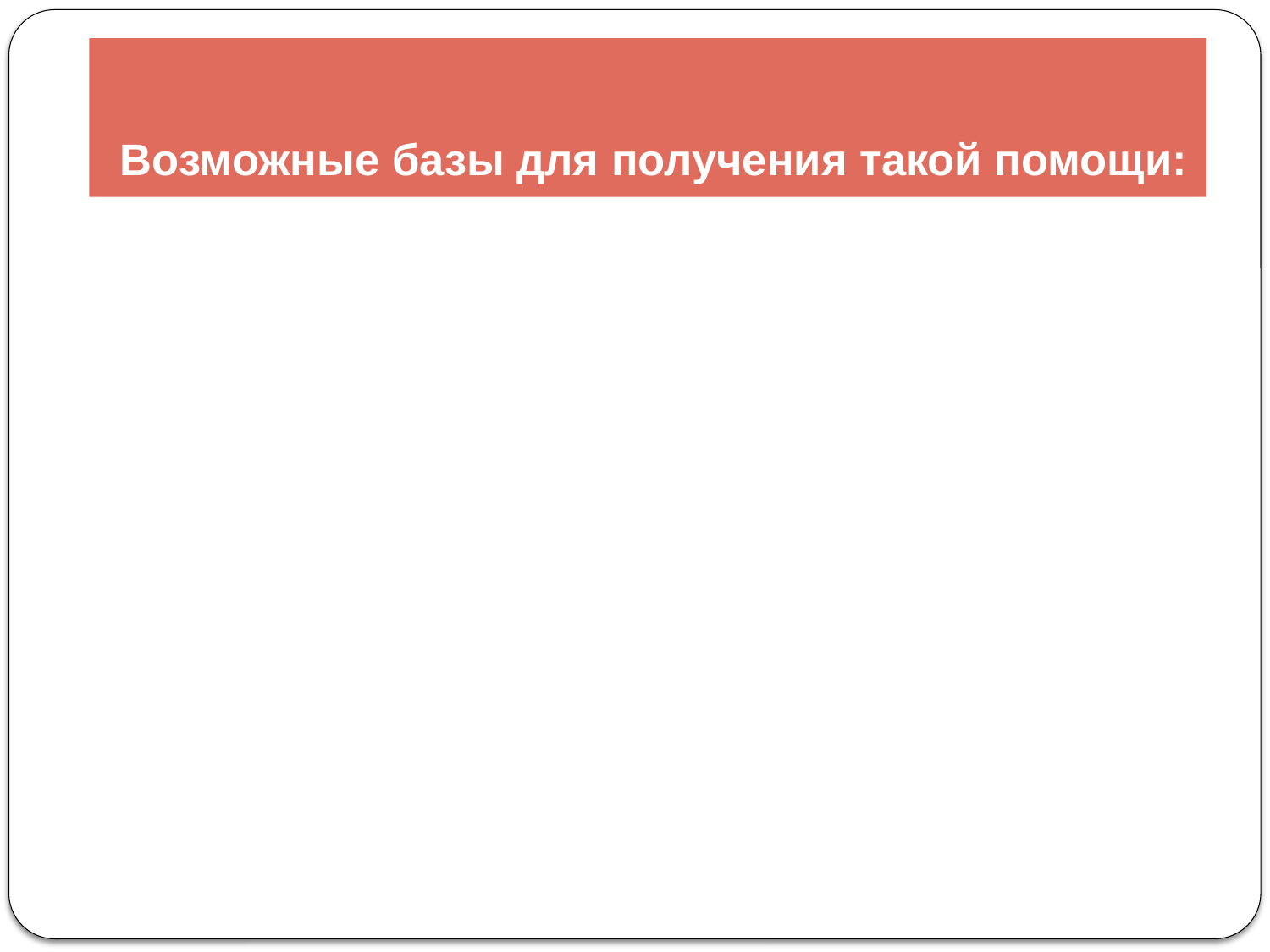

# Возможные базы для получения такой помощи: